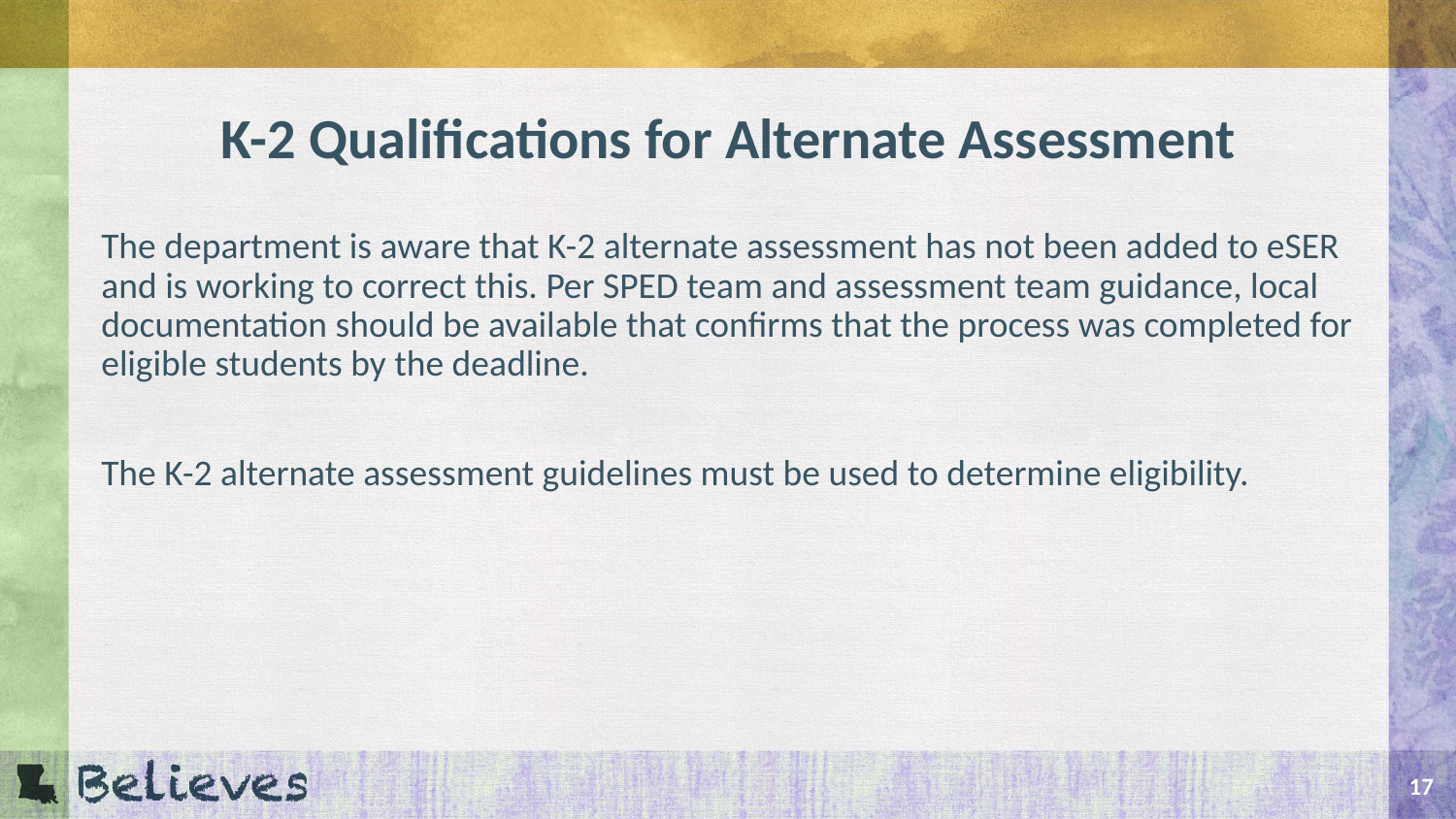

# K-2 Qualifications for Alternate Assessment
The department is aware that K-2 alternate assessment has not been added to eSER and is working to correct this. Per SPED team and assessment team guidance, local documentation should be available that confirms that the process was completed for eligible students by the deadline.

The K-2 alternate assessment guidelines must be used to determine eligibility.